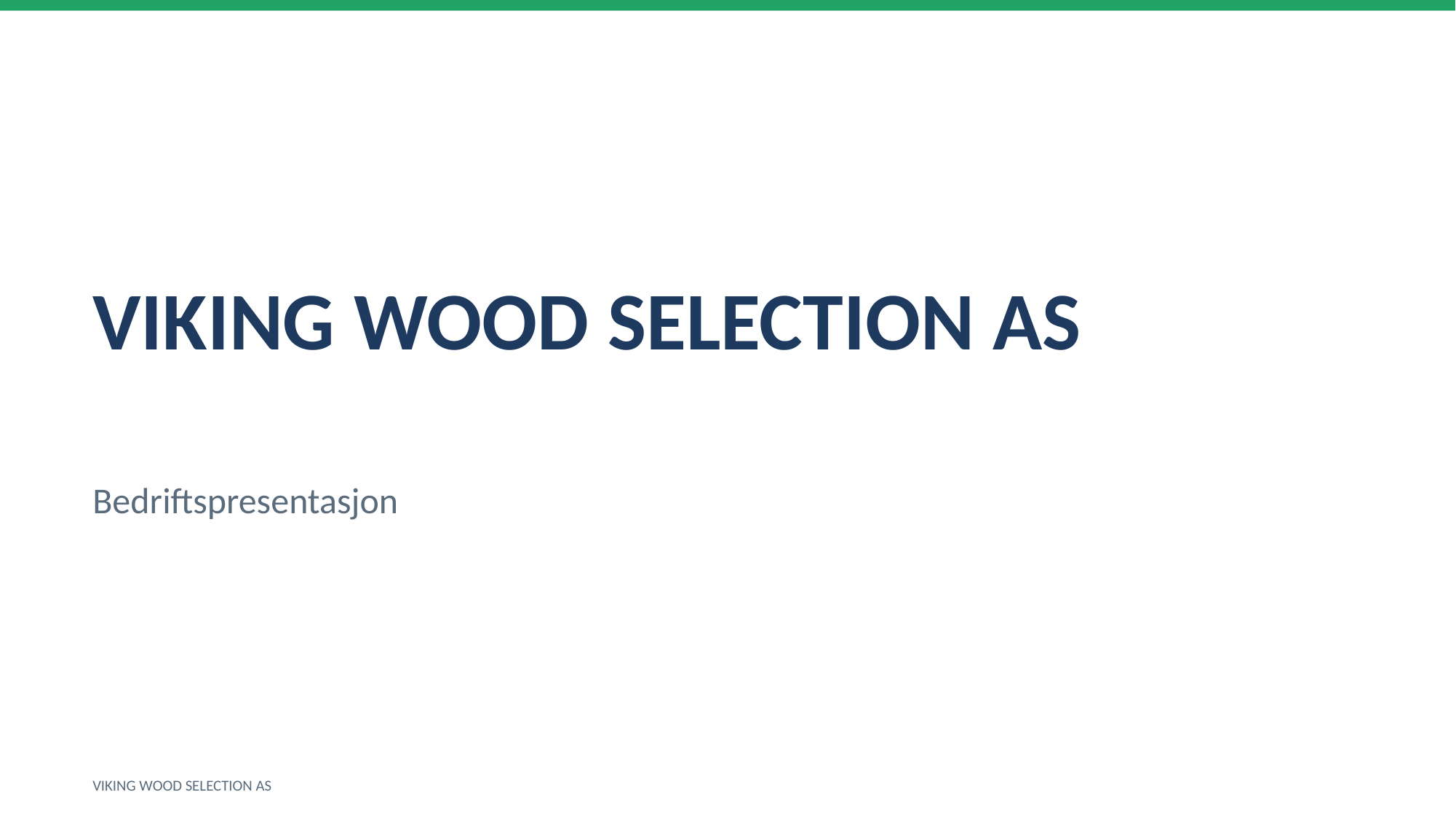

VIKING WOOD SELECTION AS
Bedriftspresentasjon
VIKING WOOD SELECTION AS